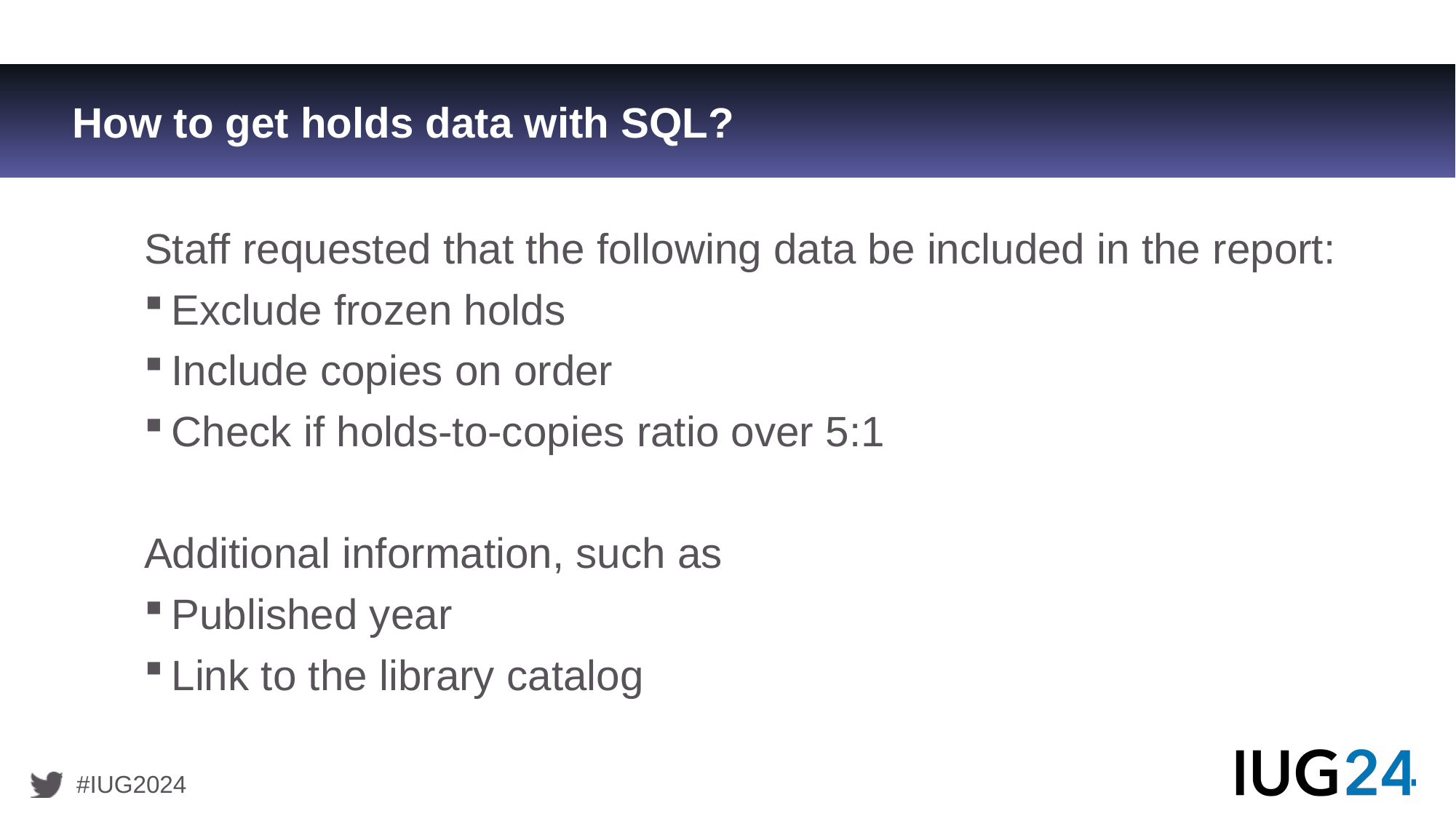

# How to get holds data with SQL?
Staff requested that the following data be included in the report:
Exclude frozen holds
Include copies on order
Check if holds-to-copies ratio over 5:1

Additional information, such as
Published year
Link to the library catalog